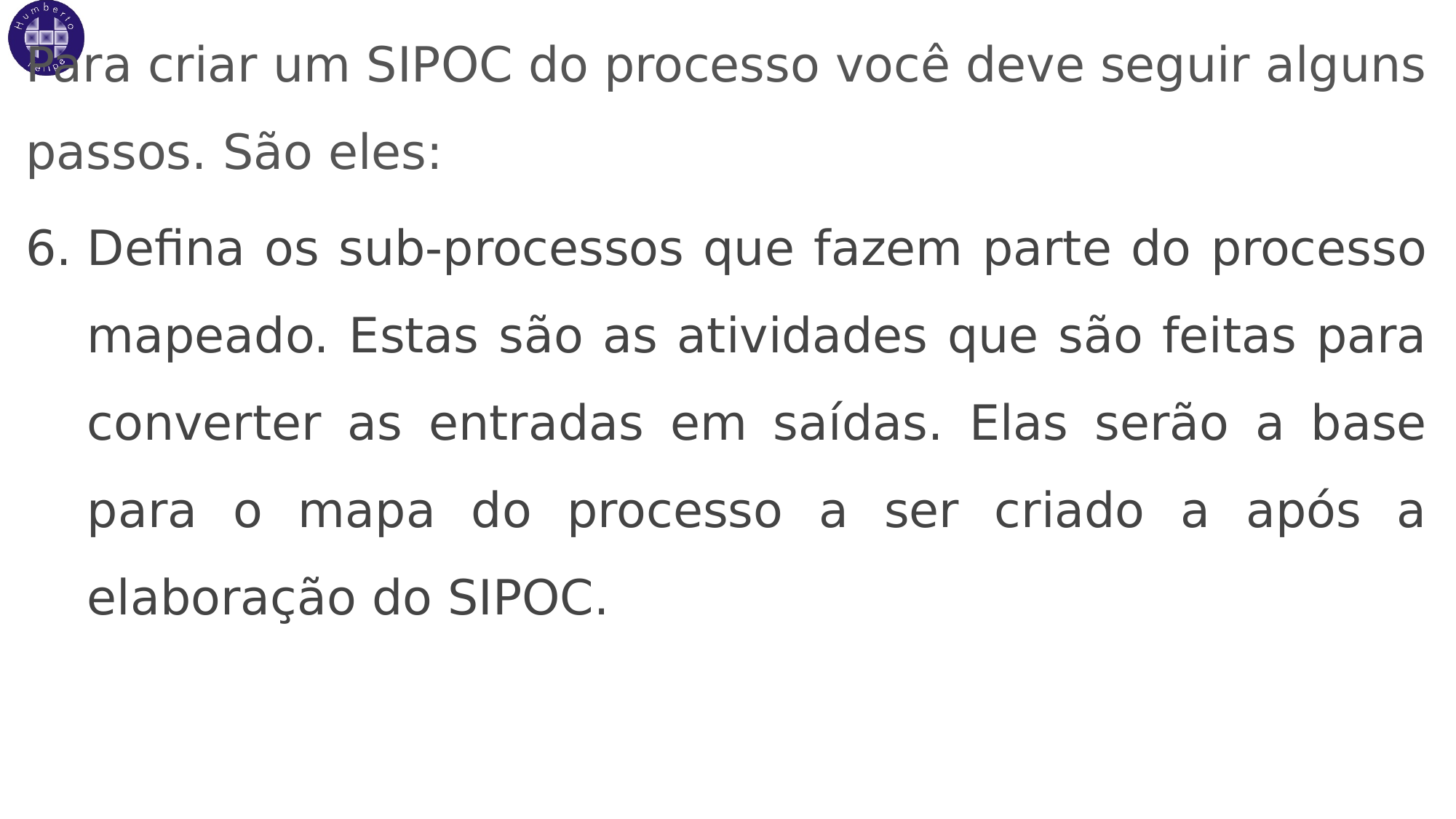

Para criar um SIPOC do processo você deve seguir alguns passos. São eles:
Defina os sub-processos que fazem parte do processo mapeado. Estas são as atividades que são feitas para converter as entradas em saídas. Elas serão a base para o mapa do processo a ser criado a após a elaboração do SIPOC.